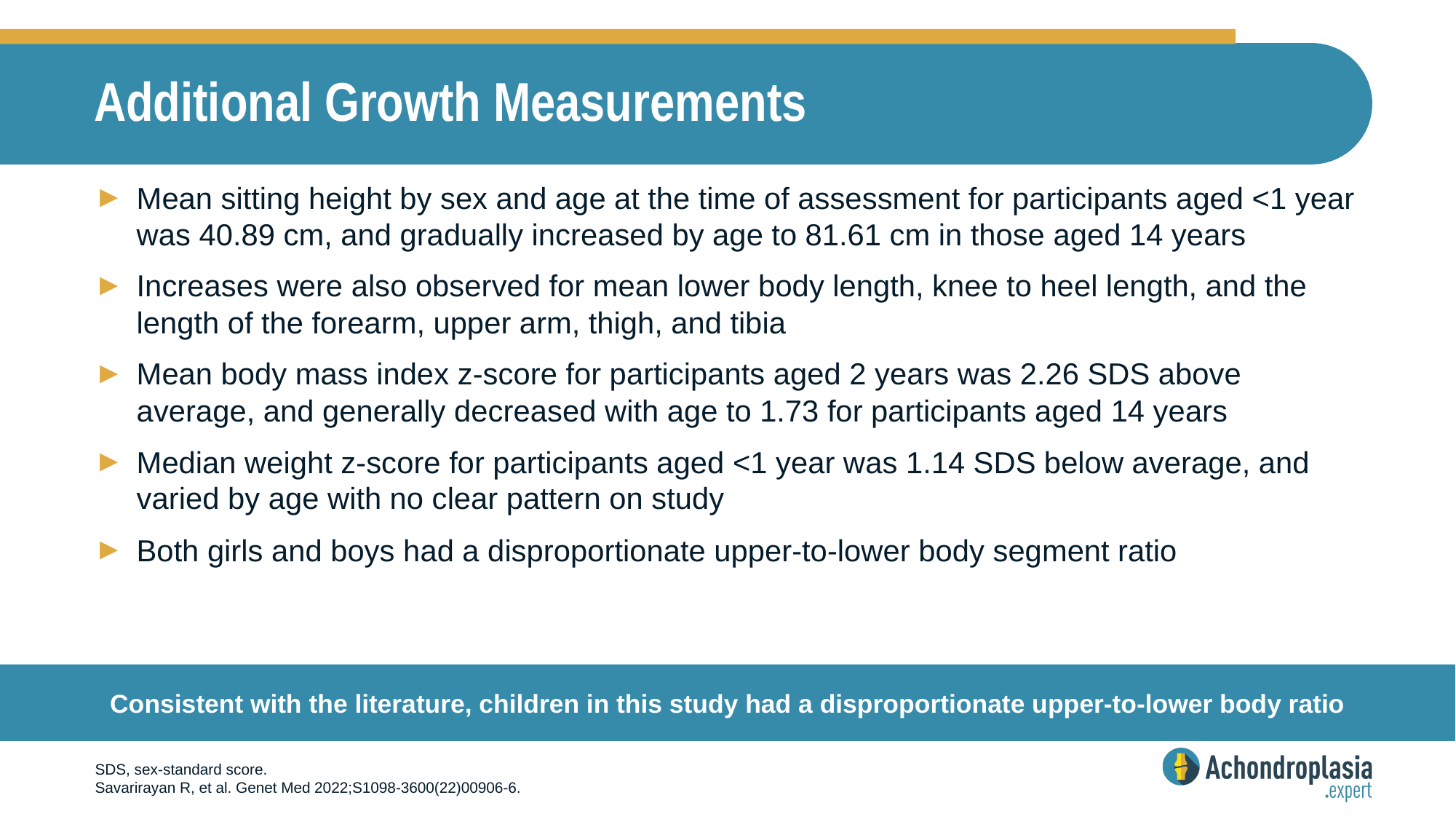

# Additional Growth Measurements
Mean sitting height by sex and age at the time of assessment for participants aged <1 year was 40.89 cm, and gradually increased by age to 81.61 cm in those aged 14 years
Increases were also observed for mean lower body length, knee to heel length, and the length of the forearm, upper arm, thigh, and tibia
Mean body mass index z-score for participants aged 2 years was 2.26 SDS above average, and generally decreased with age to 1.73 for participants aged 14 years
Median weight z-score for participants aged <1 year was 1.14 SDS below average, and varied by age with no clear pattern on study
Both girls and boys had a disproportionate upper-to-lower body segment ratio
Consistent with the literature, children in this study had a disproportionate upper-to-lower body ratio
SDS, sex-standard score.
Savarirayan R, et al. Genet Med 2022;S1098-3600(22)00906-6.